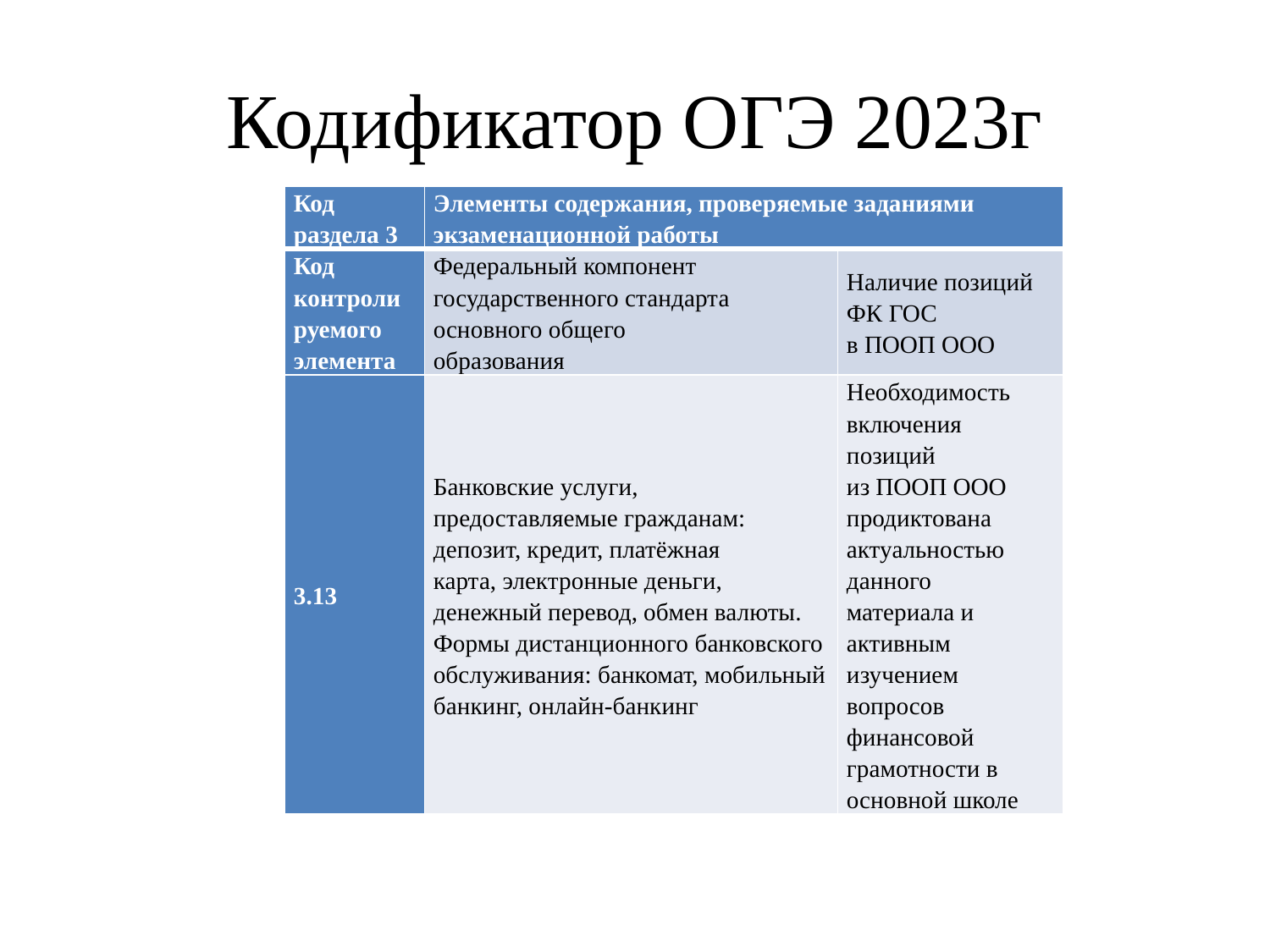

# Кодификатор ОГЭ 2023г
| Код раздела 3 | Элементы содержания, проверяемые заданиями экзаменационной работы |  |
| --- | --- | --- |
| Код контроли руемого элемента | Федеральный компонент государственного стандарта основного общего образования | Наличие позиций ФК ГОС в ПООП ООО |
| 3.13 | Банковские услуги, предоставляемые гражданам: депозит, кредит, платёжная карта, электронные деньги, денежный перевод, обмен валюты. Формы дистанционного банковского обслуживания: банкомат, мобильный банкинг, онлайн-банкинг | Необходимость включения позиций из ПООП ООО продиктована актуальностью данного материала и активным изучением вопросов финансовой грамотности в основной школе |